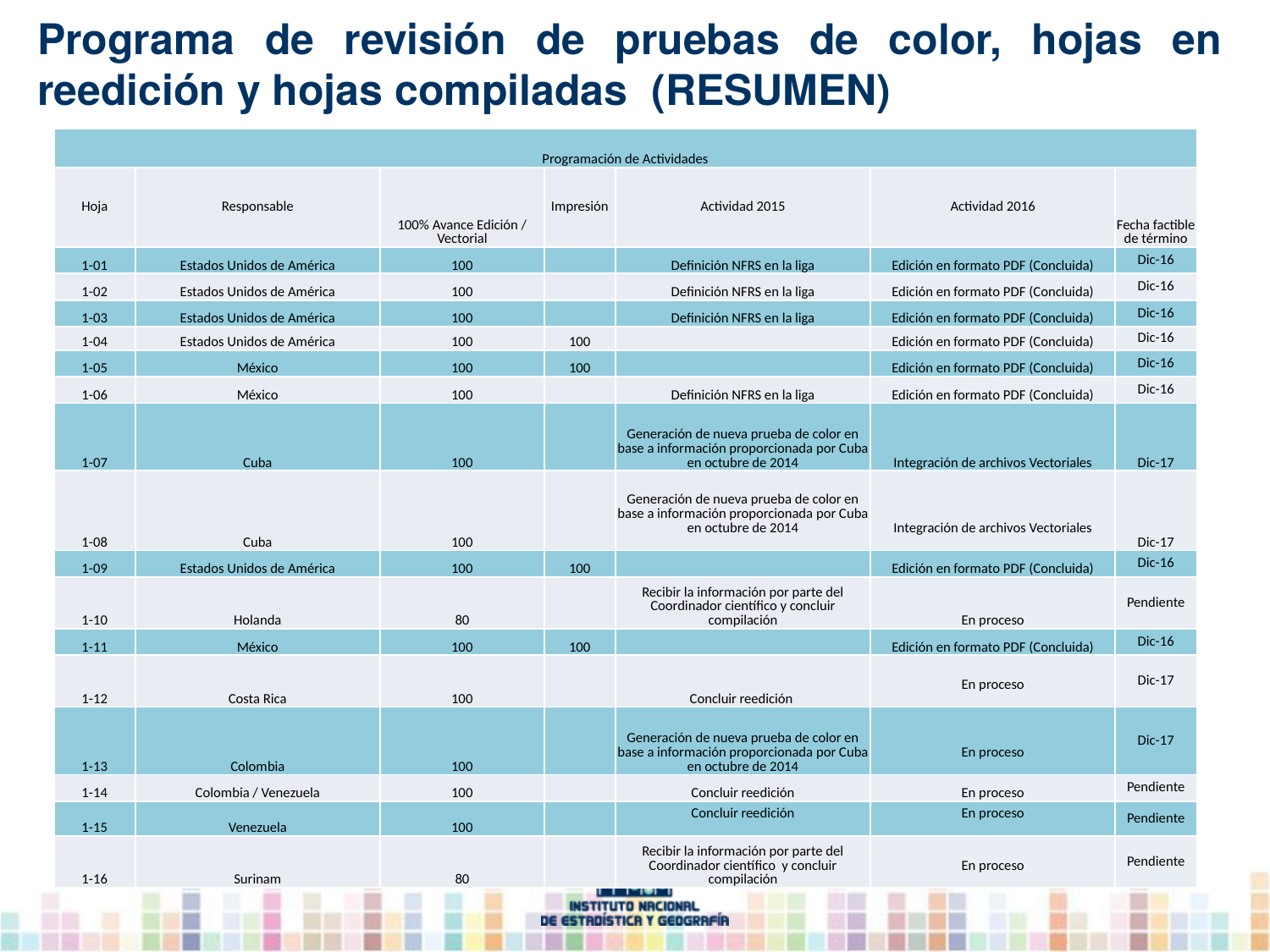

Programa de revisión de pruebas de color, hojas en reedición y hojas compiladas  (RESUMEN)
| Programación de Actividades |  |  |  |  |  |  |
| --- | --- | --- | --- | --- | --- | --- |
| Hoja | Responsable | 100% Avance Edición / Vectorial | Impresión | Actividad 2015 | Actividad 2016 | Fecha factible de término |
| 1-01 | Estados Unidos de América | 100 |  | Definición NFRS en la liga | Edición en formato PDF (Concluida) | Dic-16 |
| 1-02 | Estados Unidos de América | 100 |  | Definición NFRS en la liga | Edición en formato PDF (Concluida) | Dic-16 |
| 1-03 | Estados Unidos de América | 100 |  | Definición NFRS en la liga | Edición en formato PDF (Concluida) | Dic-16 |
| 1-04 | Estados Unidos de América | 100 | 100 |  | Edición en formato PDF (Concluida) | Dic-16 |
| 1-05 | México | 100 | 100 |  | Edición en formato PDF (Concluida) | Dic-16 |
| 1-06 | México | 100 |  | Definición NFRS en la liga | Edición en formato PDF (Concluida) | Dic-16 |
| 1-07 | Cuba | 100 |  | Generación de nueva prueba de color en base a información proporcionada por Cuba en octubre de 2014 | Integración de archivos Vectoriales | Dic-17 |
| 1-08 | Cuba | 100 |  | Generación de nueva prueba de color en base a información proporcionada por Cuba en octubre de 2014 | Integración de archivos Vectoriales | Dic-17 |
| 1-09 | Estados Unidos de América | 100 | 100 |  | Edición en formato PDF (Concluida) | Dic-16 |
| 1-10 | Holanda | 80 |  | Recibir la información por parte del Coordinador científico y concluir compilación | En proceso | Pendiente |
| 1-11 | México | 100 | 100 |  | Edición en formato PDF (Concluida) | Dic-16 |
| 1-12 | Costa Rica | 100 |  | Concluir reedición | En proceso | Dic-17 |
| 1-13 | Colombia | 100 |  | Generación de nueva prueba de color en base a información proporcionada por Cuba en octubre de 2014 | En proceso | Dic-17 |
| 1-14 | Colombia / Venezuela | 100 |  | Concluir reedición | En proceso | Pendiente |
| 1-15 | Venezuela | 100 |  | Concluir reedición | En proceso | Pendiente |
| 1-16 | Surinam | 80 |  | Recibir la información por parte del Coordinador científico y concluir compilación | En proceso | Pendiente |